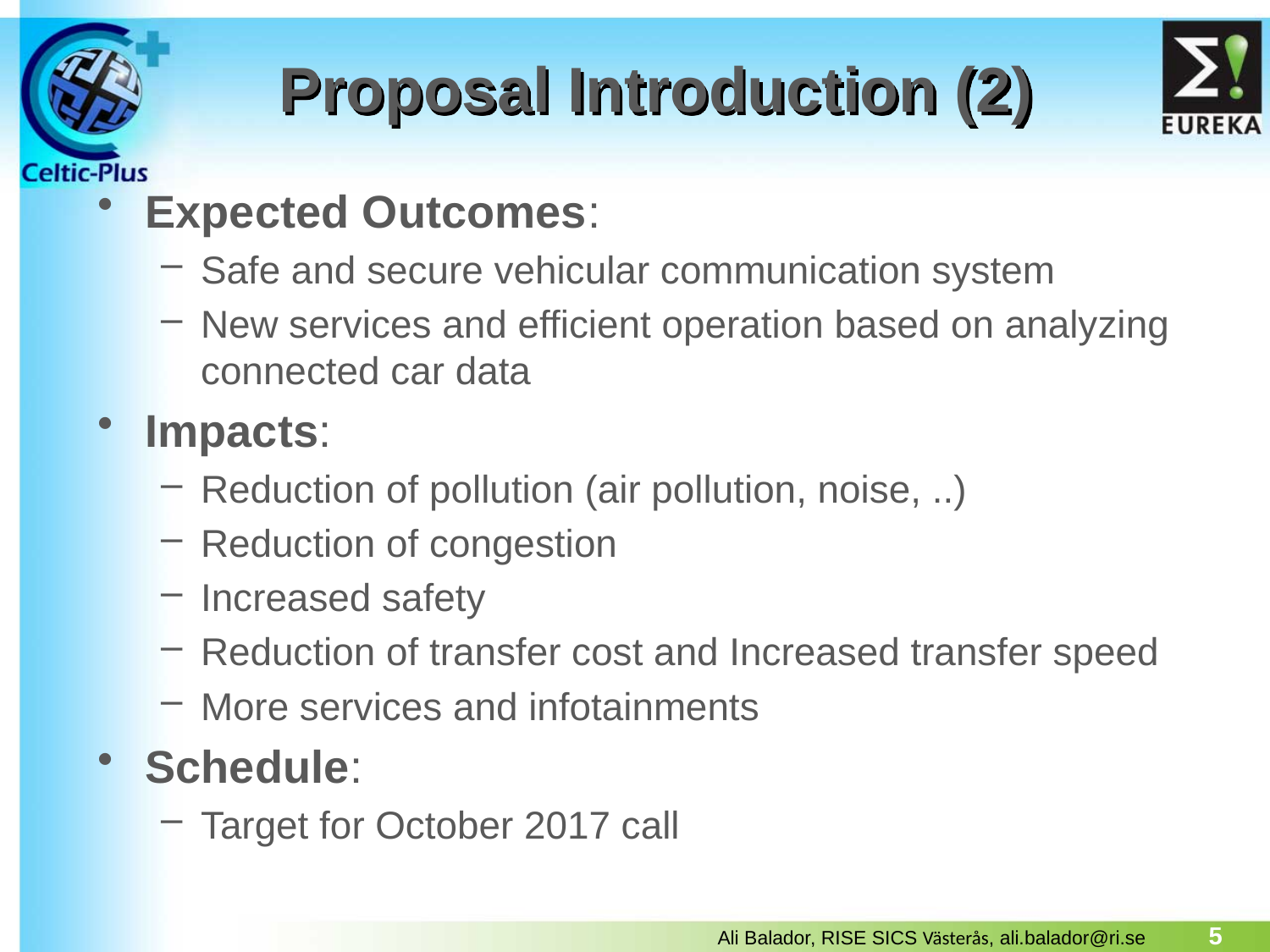

# Proposal Introduction (2)
Expected Outcomes:
Safe and secure vehicular communication system
New services and efficient operation based on analyzing connected car data
Impacts:
Reduction of pollution (air pollution, noise, ..)
Reduction of congestion
Increased safety
Reduction of transfer cost and Increased transfer speed
More services and infotainments
Schedule:
Target for October 2017 call
5
Ali Balador, RISE SICS Västerås, ali.balador@ri.se